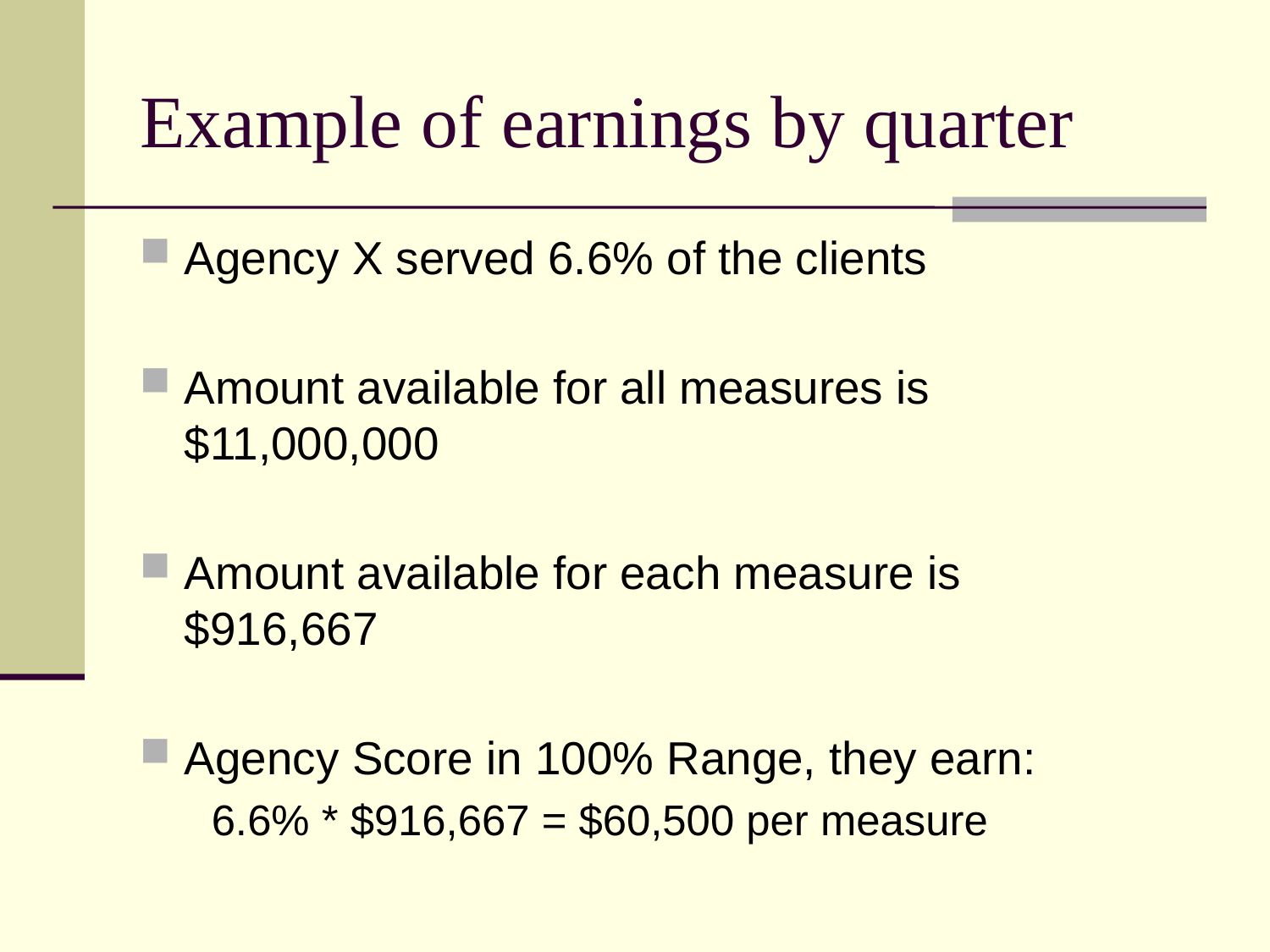

# Example of earnings by quarter
Agency X served 6.6% of the clients

Amount available for all measures is $11,000,000

Amount available for each measure is   $916,667

Agency Score in 100% Range, they earn:
 6.6% * $916,667 = $60,500 per measure